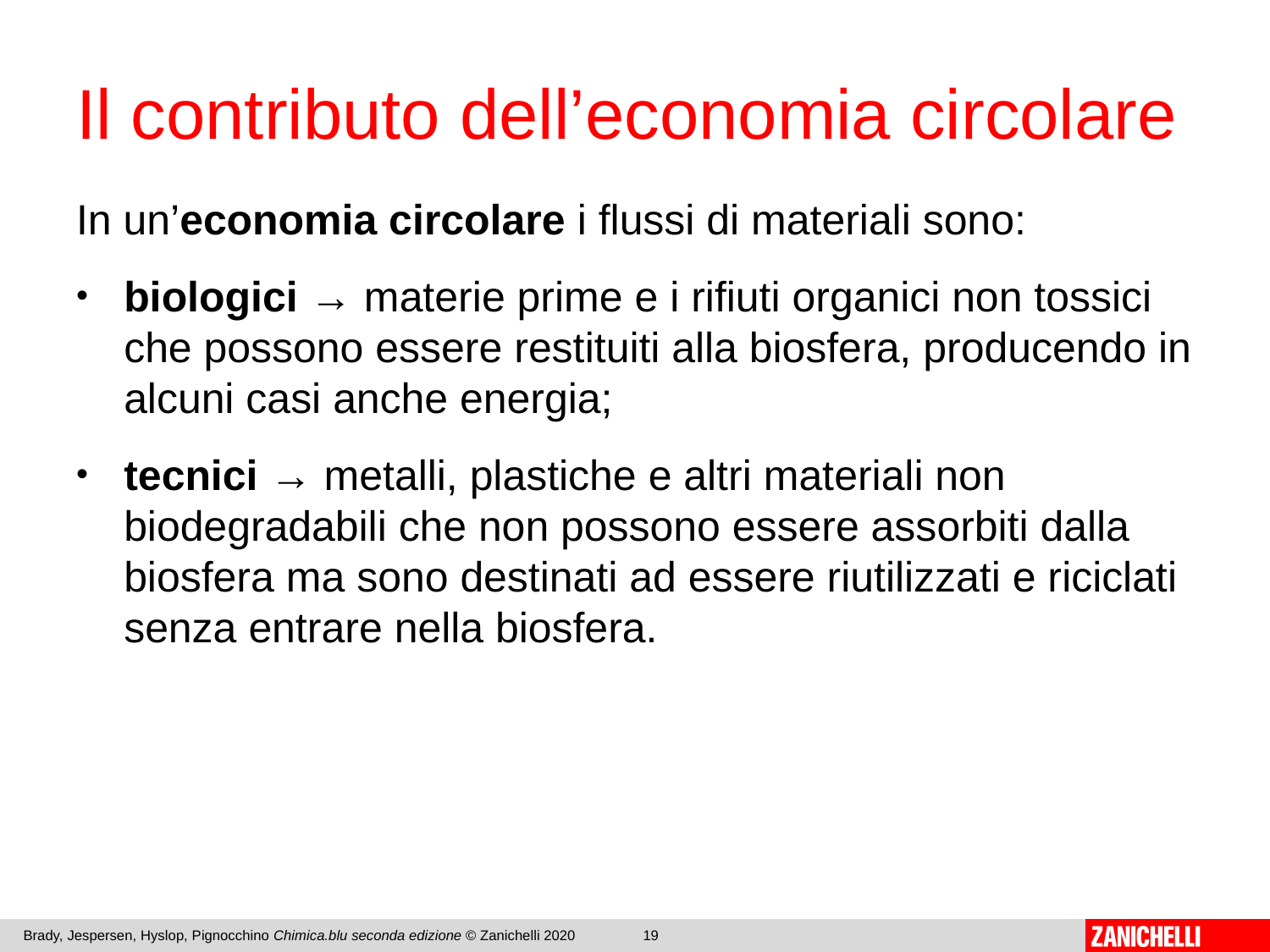

# Il contributo dell’economia circolare
In un’economia circolare i flussi di materiali sono:
biologici → materie prime e i rifiuti organici non tossici che possono essere restituiti alla biosfera, producendo in alcuni casi anche energia;
tecnici → metalli, plastiche e altri materiali non biodegradabili che non possono essere assorbiti dalla biosfera ma sono destinati ad essere riutilizzati e riciclati senza entrare nella biosfera.
Brady, Jespersen, Hyslop, Pignocchino Chimica.blu seconda edizione © Zanichelli 2020